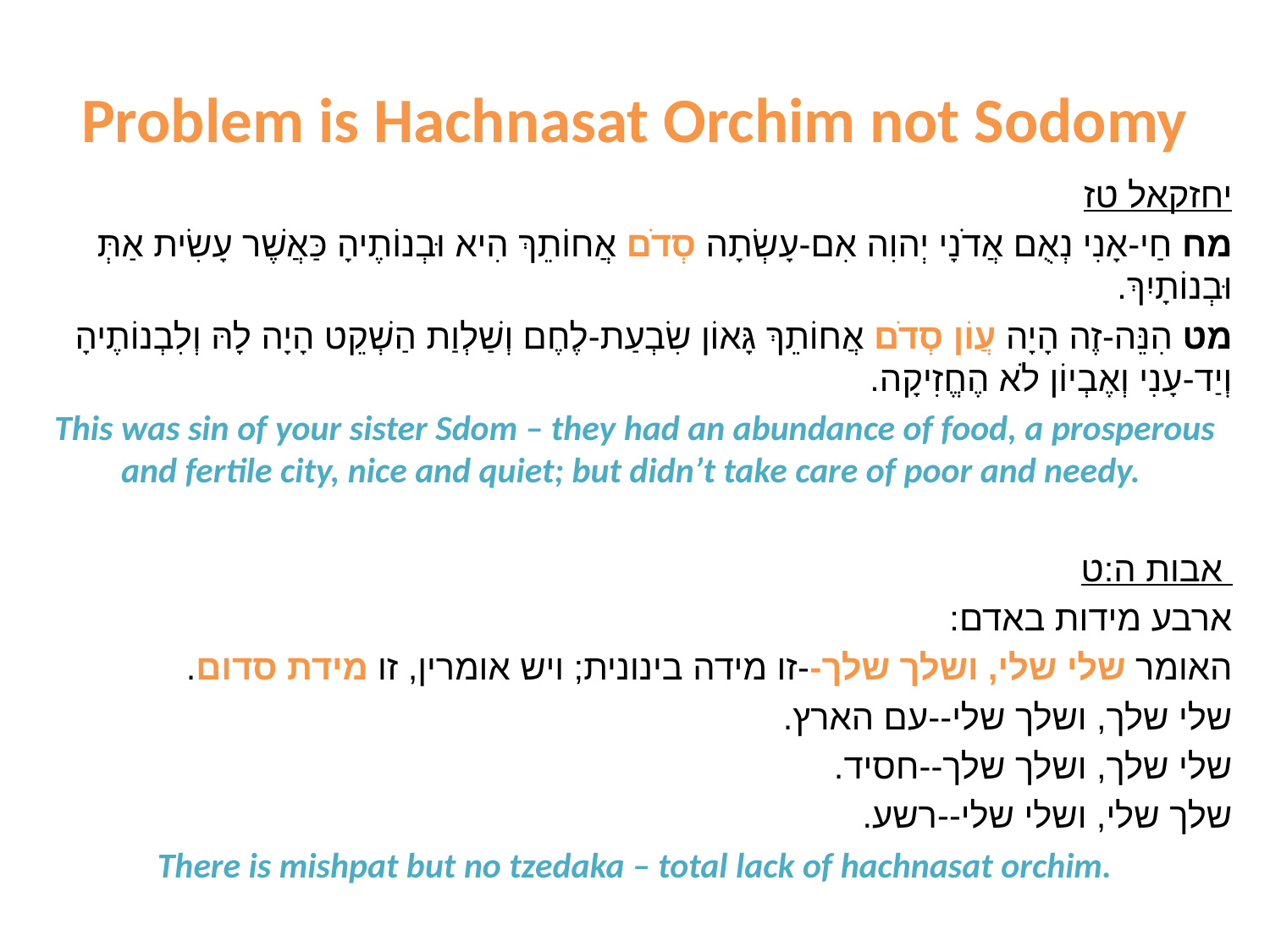

# Problem is Hachnasat Orchim not Sodomy
יחזקאל טז
מח חַי-אָנִי נְאֻם אֲדֹנָי יְהוִה אִם-עָשְׂתָה סְדֹם אֲחוֹתֵךְ הִיא וּבְנוֹתֶיהָ כַּאֲשֶׁר עָשִׂית אַתְּ וּבְנוֹתָיִךְ.
מט הִנֵּה-זֶה הָיָה עֲו‍ֹן סְדֹם אֲחוֹתֵךְ גָּאוֹן שִׂבְעַת-לֶחֶם וְשַׁלְוַת הַשְׁקֵט הָיָה לָהּ וְלִבְנוֹתֶיהָ וְיַד-עָנִי וְאֶבְיוֹן לֹא הֶחֱזִיקָה.
This was sin of your sister Sdom – they had an abundance of food, a prosperous and fertile city, nice and quiet; but didn’t take care of poor and needy.

 אבות ה:ט
ארבע מידות באדם:
האומר שלי שלי, ושלך שלך--זו מידה בינונית; ויש אומרין, זו מידת סדום.
שלי שלך, ושלך שלי--עם הארץ.
שלי שלך, ושלך שלך--חסיד.
שלך שלי, ושלי שלי--רשע.
There is mishpat but no tzedaka – total lack of hachnasat orchim.